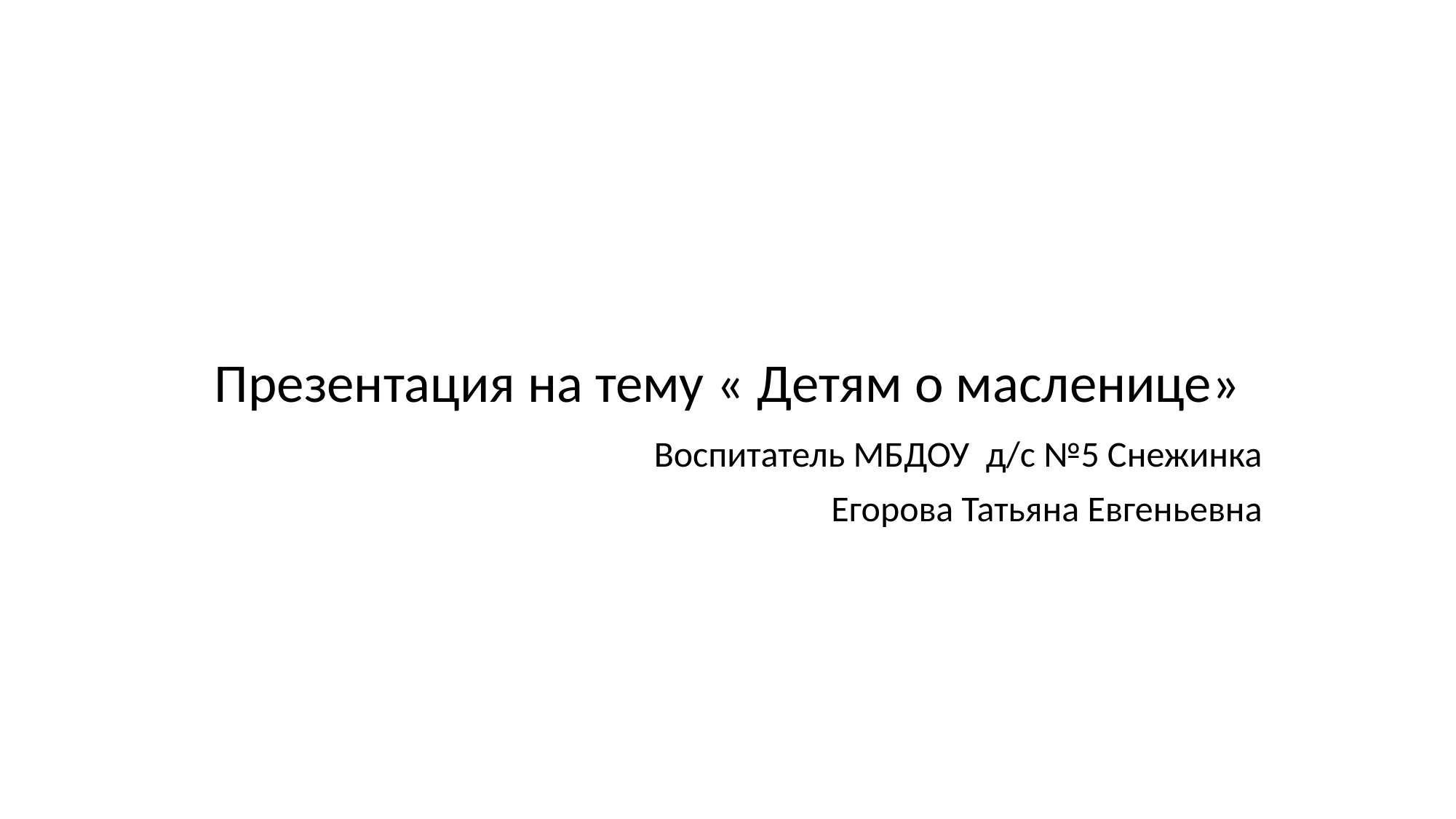

# Презентация на тему « Детям о масленице»
Воспитатель МБДОУ  д/с №5 Снежинка
Егорова Татьяна Евгеньевна